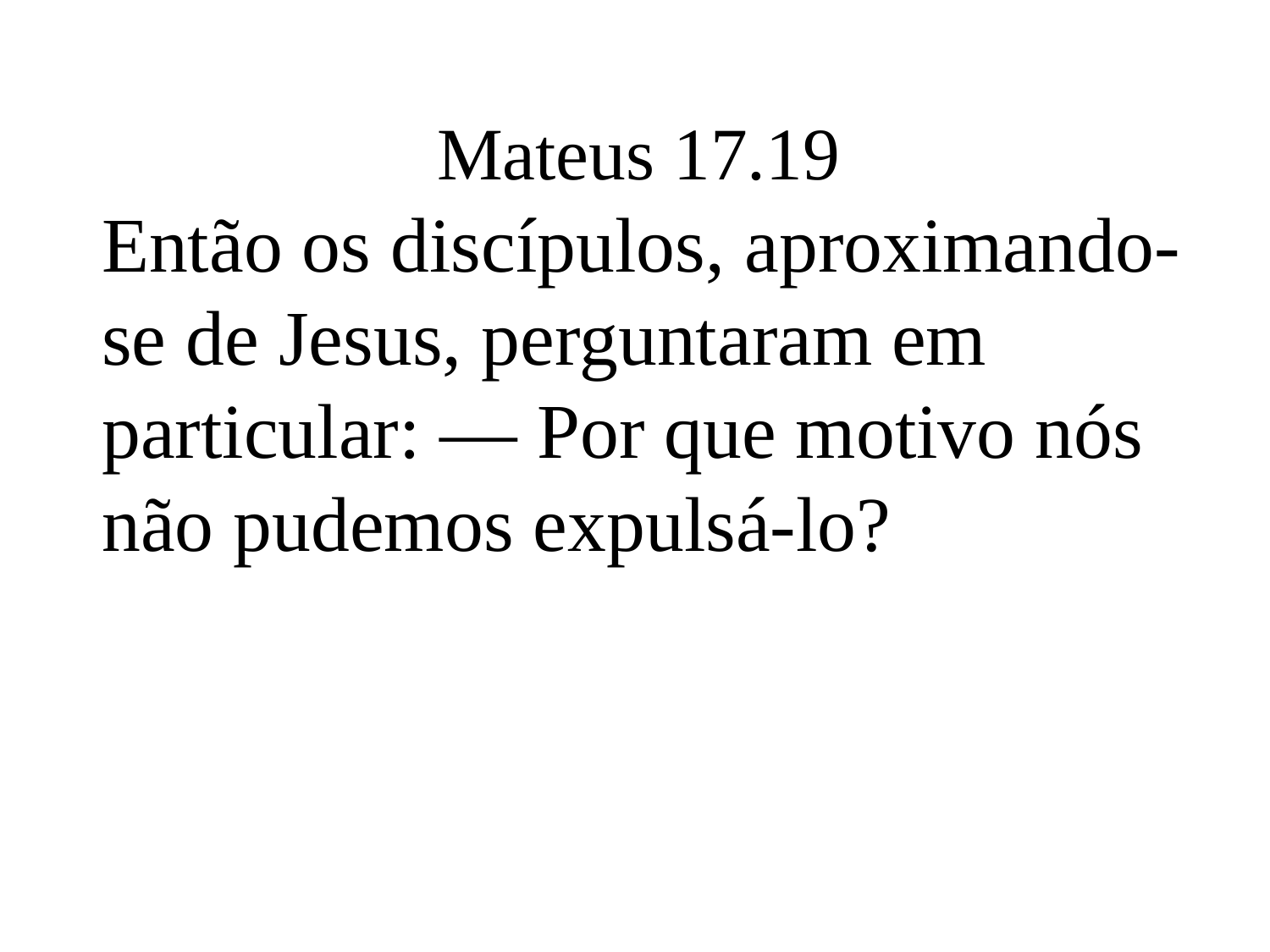

Mateus 17.19
Então os discípulos, aproximando-se de Jesus, perguntaram em particular: — Por que motivo nós não pudemos expulsá-lo?